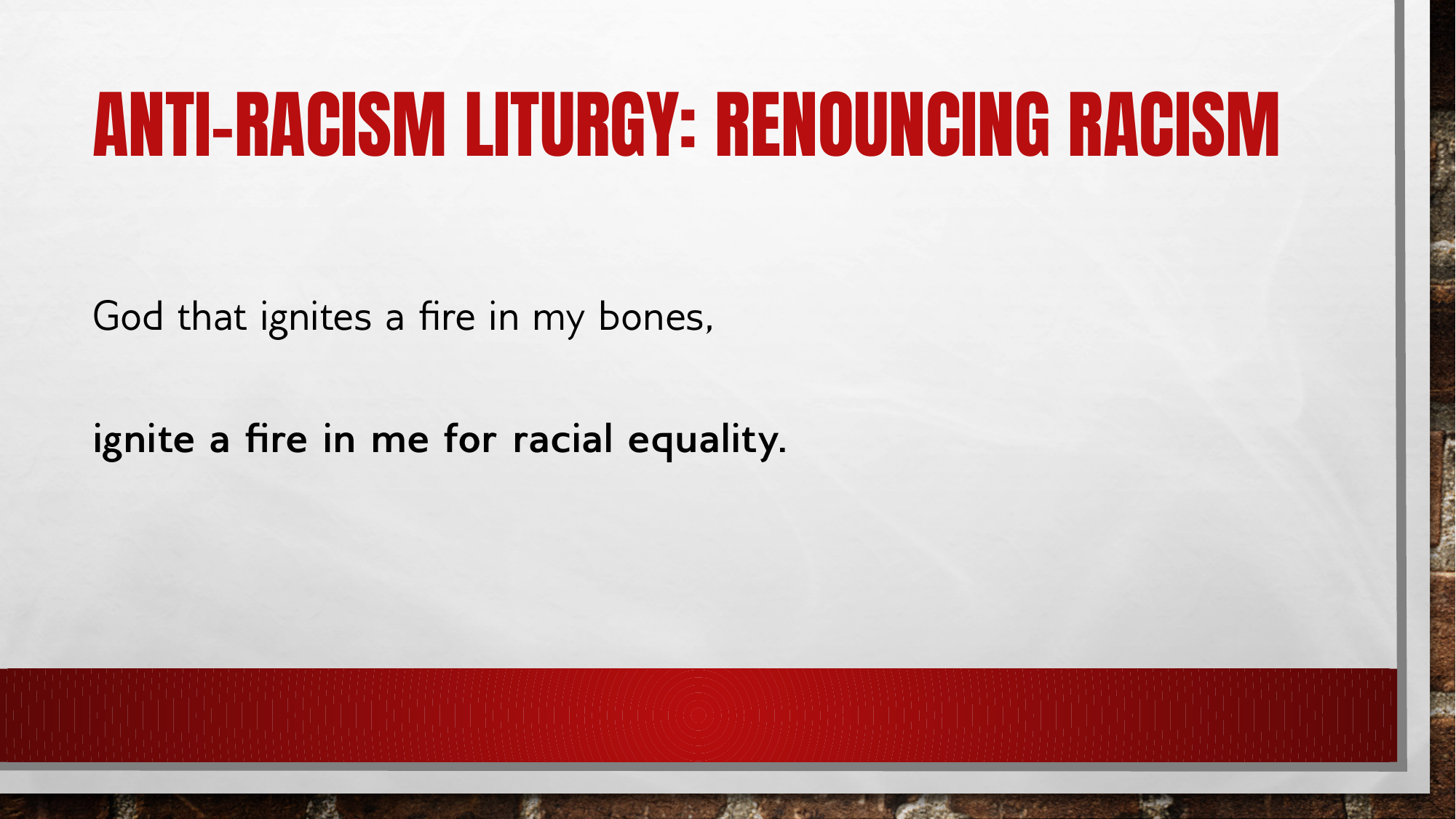

# Anti-racism liturgy: Renouncing Racism

God that ignites a fire in my bones,
ignite a fire in me for racial equality.